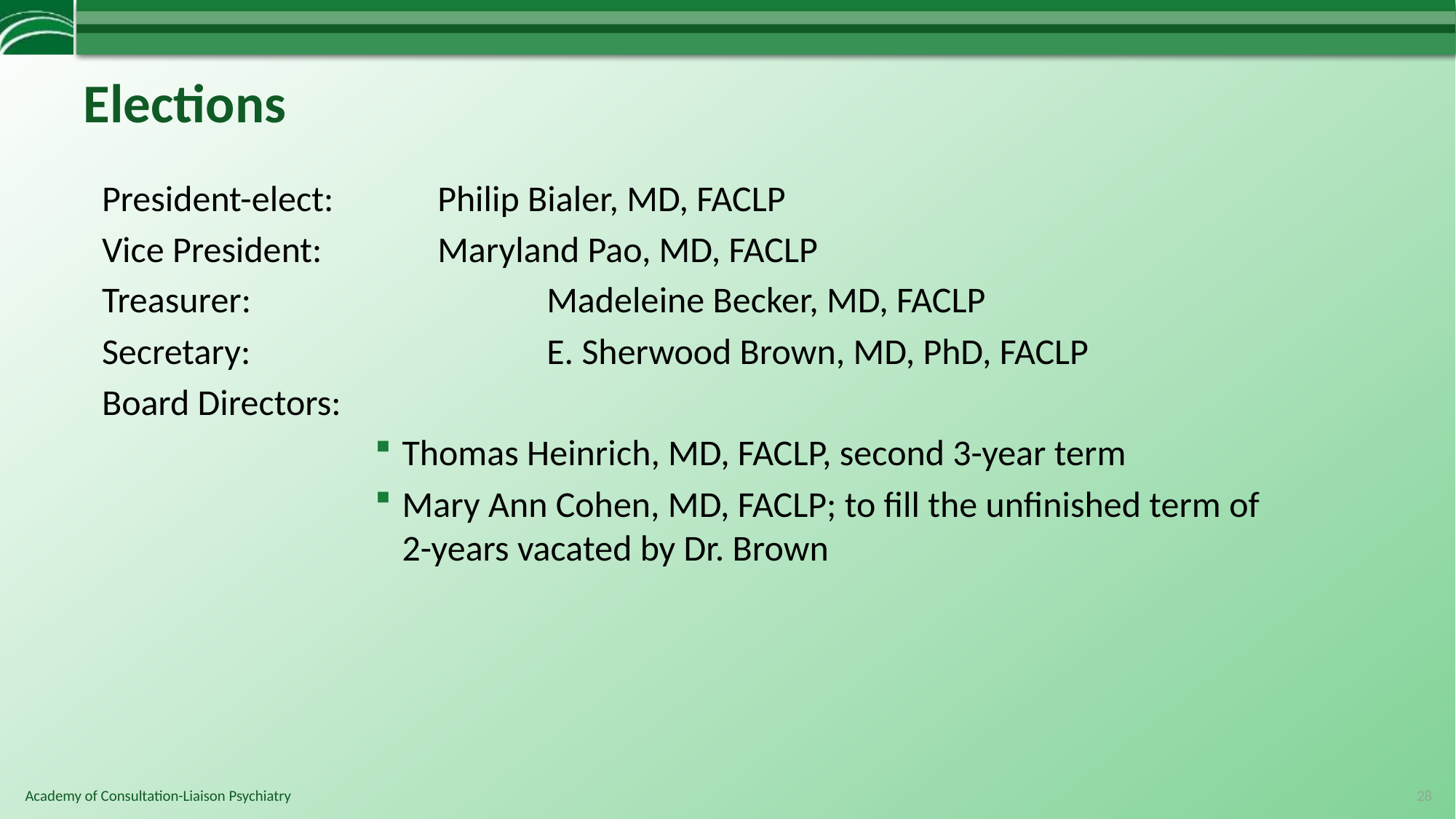

# Elections
President-elect:	 Philip Bialer, MD, FACLP
Vice President:	 Maryland Pao, MD, FACLP
Treasurer:			 Madeleine Becker, MD, FACLP
Secretary:			 E. Sherwood Brown, MD, PhD, FACLP
Board Directors:
Thomas Heinrich, MD, FACLP, second 3-year term
Mary Ann Cohen, MD, FACLP; to fill the unfinished term of 2-years vacated by Dr. Brown
28